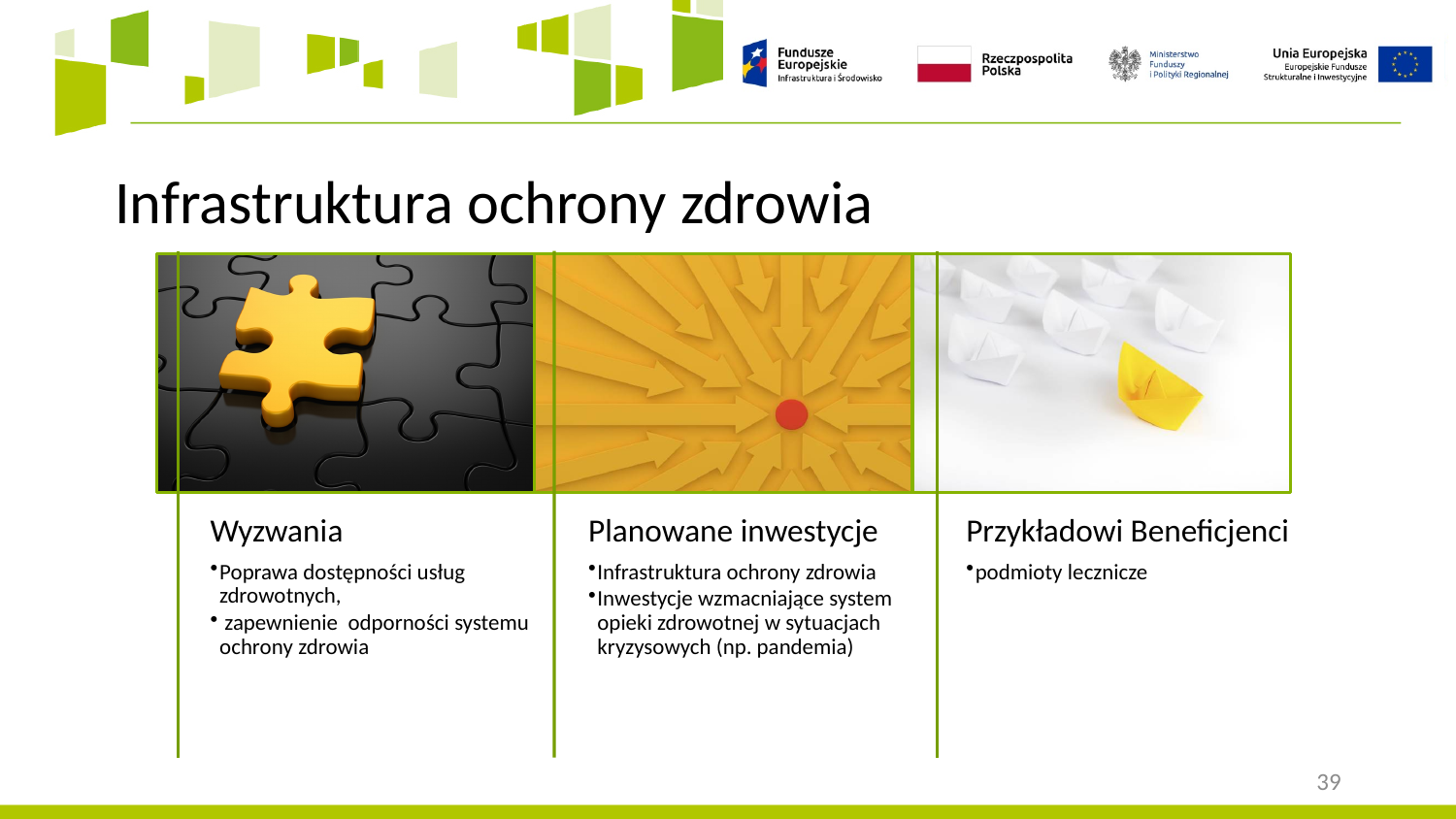

# Infrastruktura ochrony zdrowia
Wyzwania
Poprawa dostępności usług zdrowotnych,
 zapewnienie  odporności systemu ochrony zdrowia
Planowane inwestycje
Infrastruktura ochrony zdrowia
Inwestycje wzmacniające system opieki zdrowotnej w sytuacjach kryzysowych (np. pandemia)
Przykładowi Beneficjenci
podmioty lecznicze
39